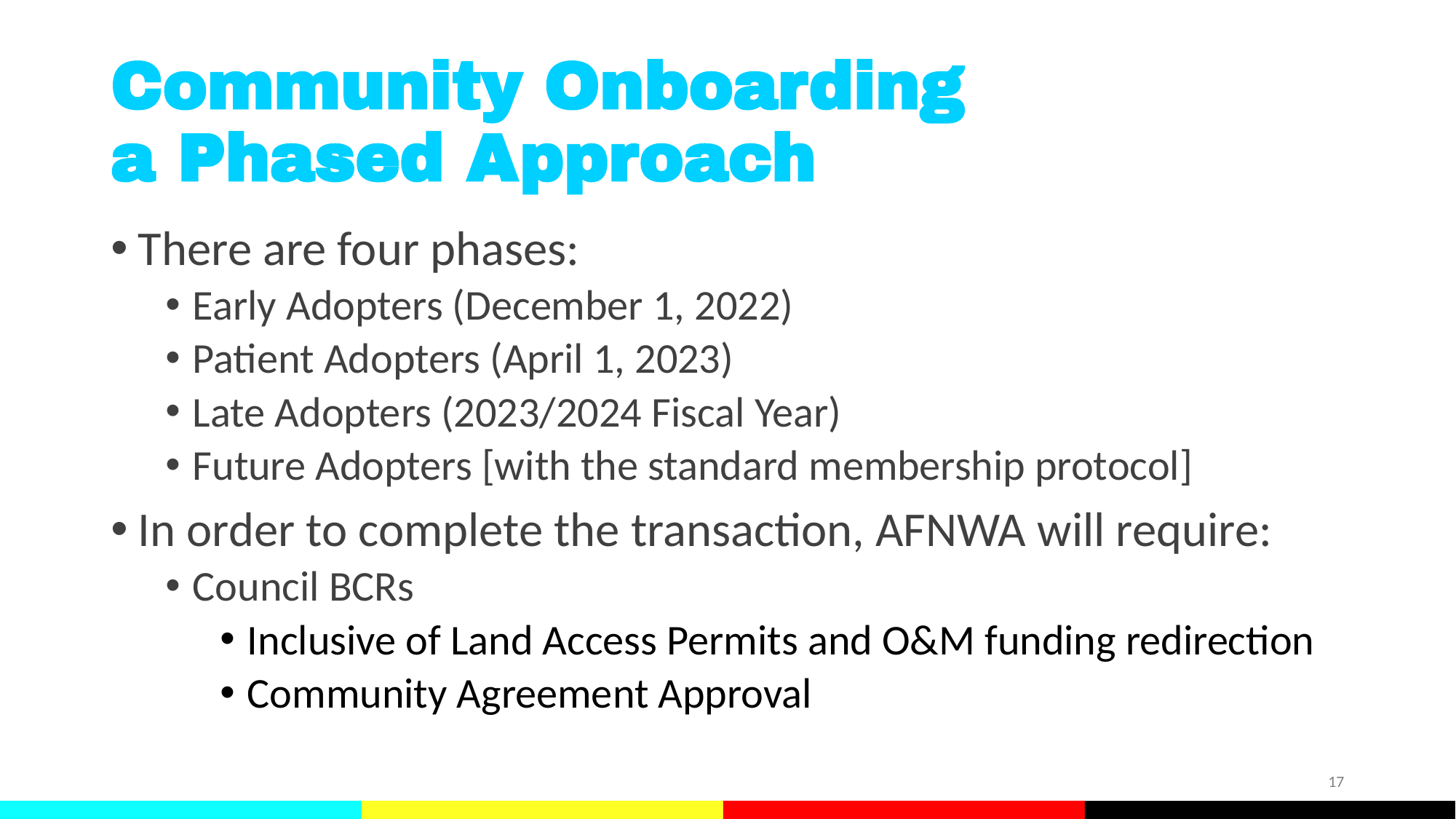

# Community Onboarding a Phased Approach
There are four phases:
Early Adopters (December 1, 2022)
Patient Adopters (April 1, 2023)
Late Adopters (2023/2024 Fiscal Year)
Future Adopters [with the standard membership protocol]
In order to complete the transaction, AFNWA will require:
Council BCRs
Inclusive of Land Access Permits and O&M funding redirection
Community Agreement Approval
17